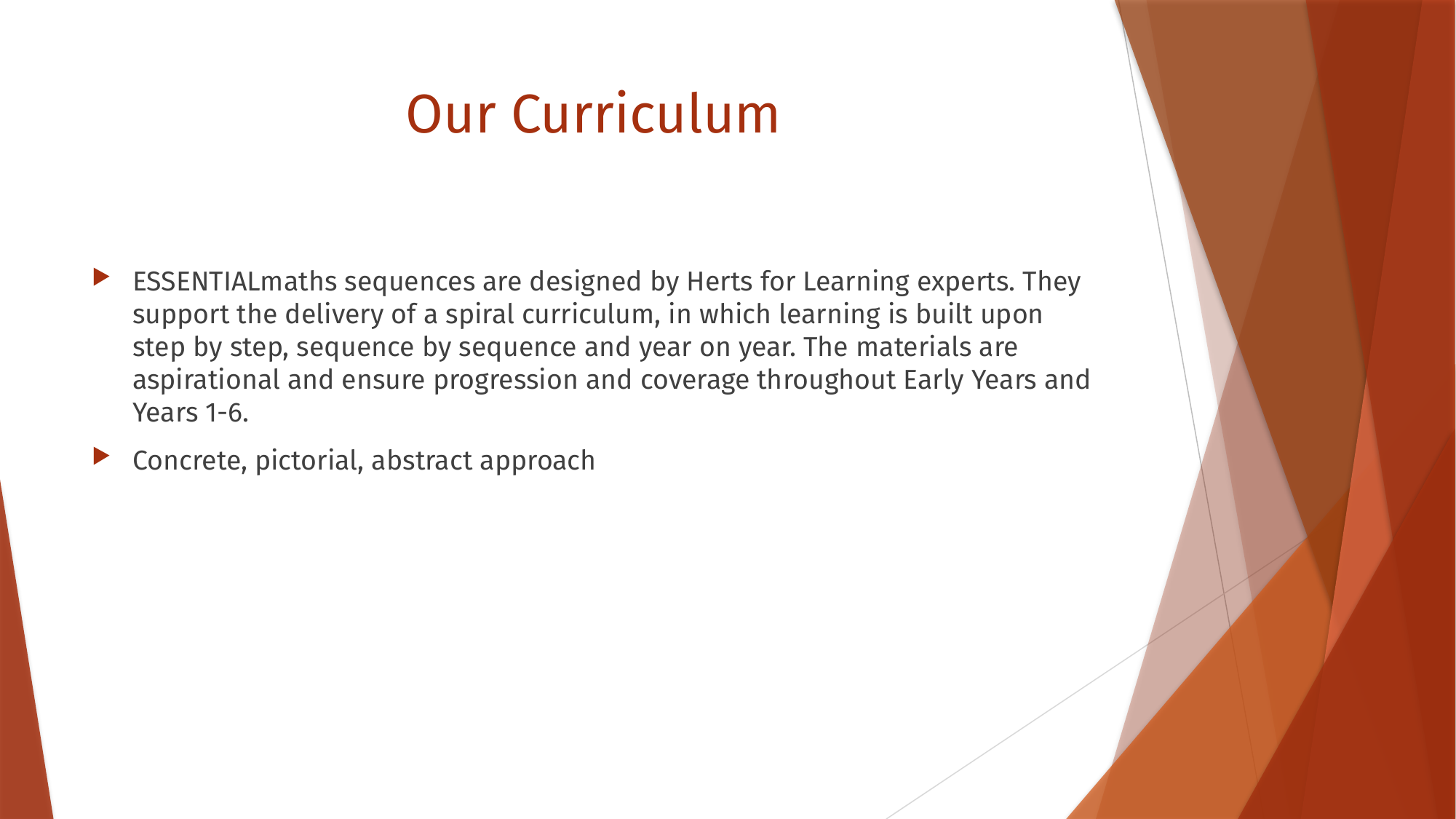

# Our Curriculum
ESSENTIALmaths sequences are designed by Herts for Learning experts. They support the delivery of a spiral curriculum, in which learning is built upon step by step, sequence by sequence and year on year. The materials are aspirational and ensure progression and coverage throughout Early Years and Years 1-6.
Concrete, pictorial, abstract approach